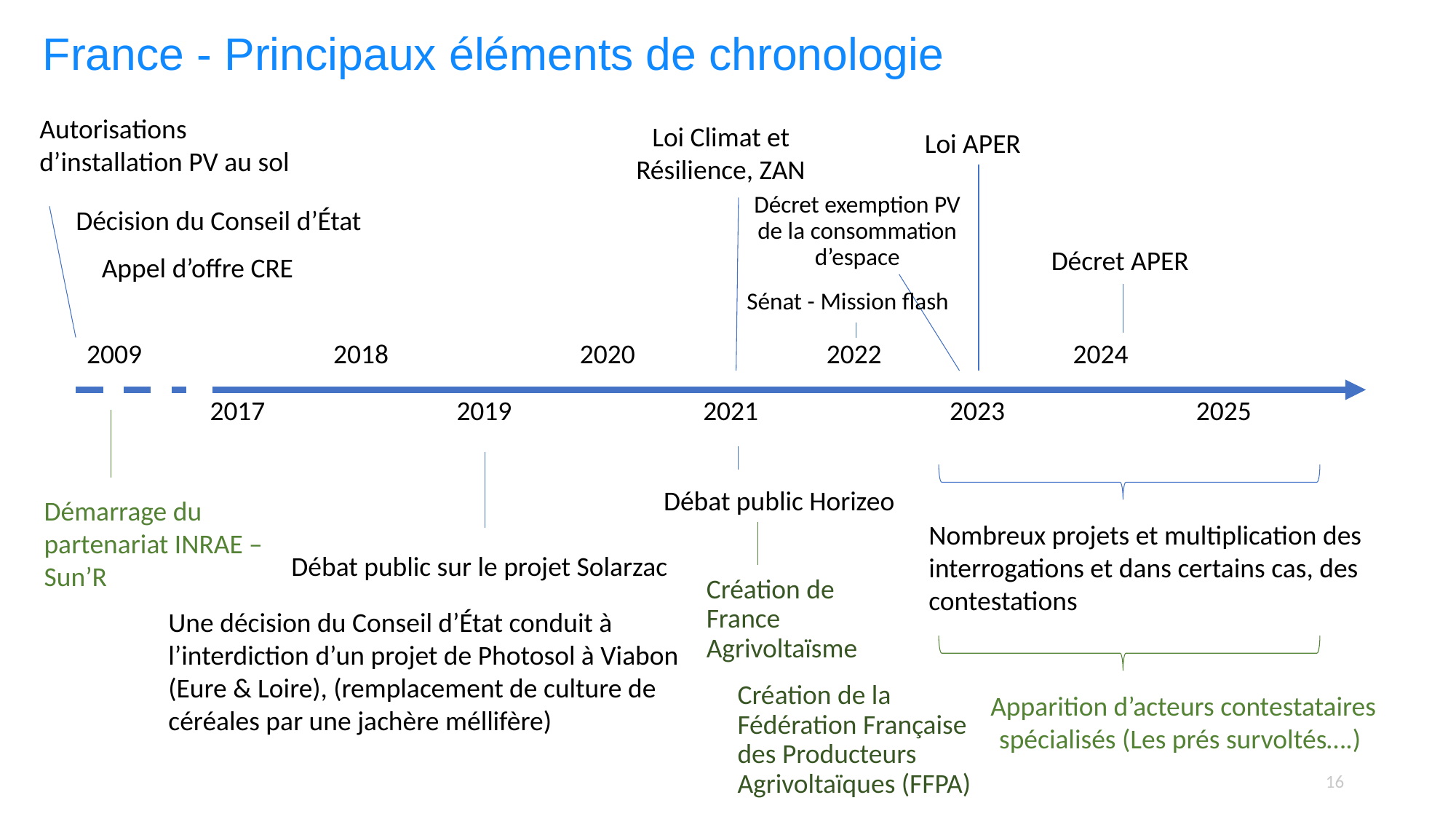

France - Principaux éléments de chronologie
Autorisations d’installation PV au sol
Loi Climat et Résilience, ZAN
Loi APER
Décret exemption PV de la consommation d’espace
Décision du Conseil d’État
Décret APER
Appel d’offre CRE
Sénat - Mission flash

| 2009 |  | 2018 |  | 2020 |  | 2022 |  | 2024 |  |
| --- | --- | --- | --- | --- | --- | --- | --- | --- | --- |
|  | 2017 |  | 2019 |  | 2021 |  | 2023 |  | 2025 |

Débat public Horizeo
Démarrage du partenariat INRAE – Sun’R
Nombreux projets et multiplication des interrogations et dans certains cas, des contestations
Débat public sur le projet Solarzac
Création de France Agrivoltaïsme
Une décision du Conseil d’État conduit à l’interdiction d’un projet de Photosol à Viabon (Eure & Loire), (remplacement de culture de céréales par une jachère méllifère)
Création de la Fédération Française des Producteurs Agrivoltaïques (FFPA)
Apparition d’acteurs contestataires spécialisés (Les prés survoltés….)
16